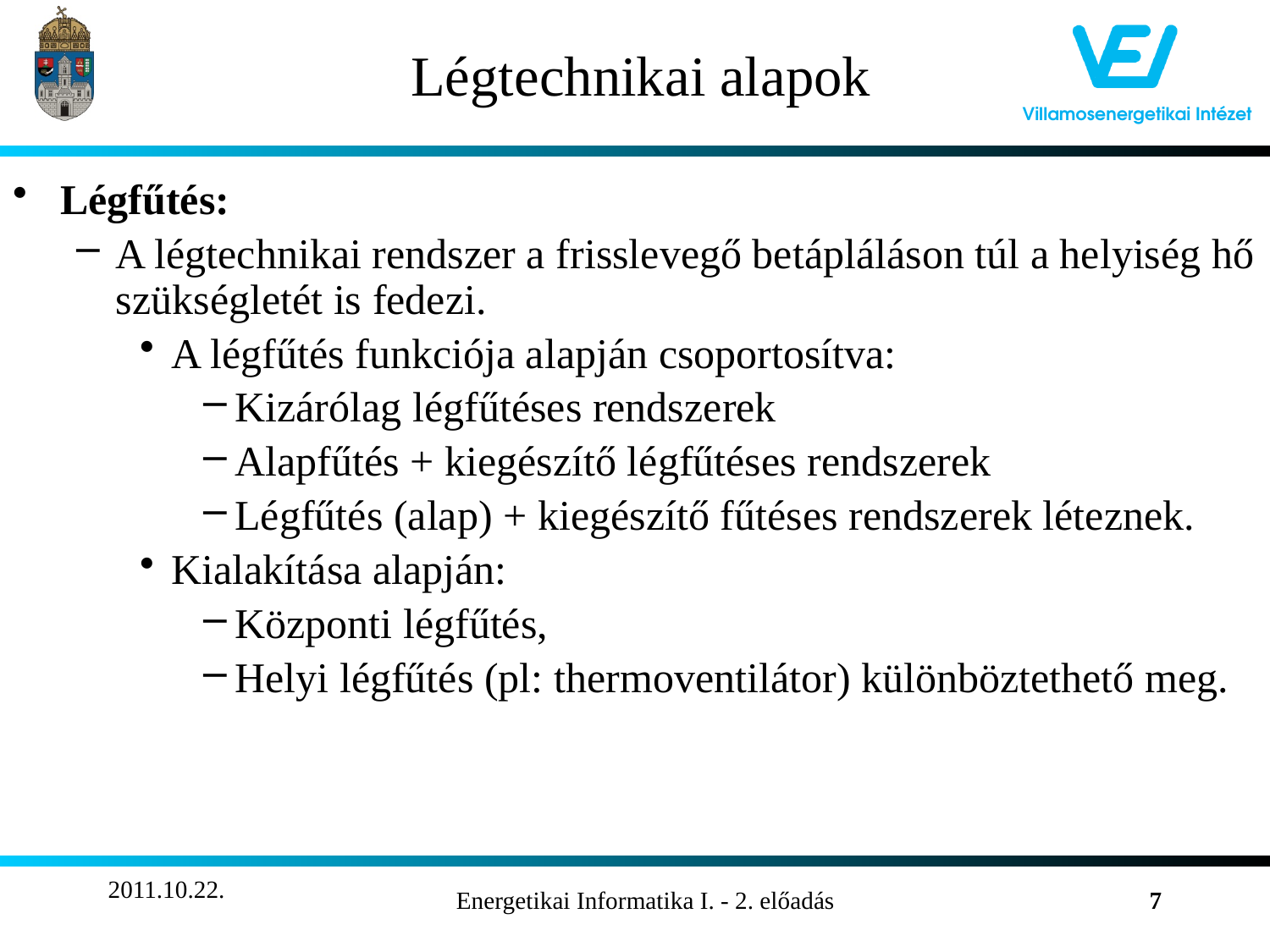

# Légtechnikai alapok
Légfűtés:
A légtechnikai rendszer a frisslevegő betápláláson túl a helyiség hő szükségletét is fedezi.
A légfűtés funkciója alapján csoportosítva:
Kizárólag légfűtéses rendszerek
Alapfűtés + kiegészítő légfűtéses rendszerek
Légfűtés (alap) + kiegészítő fűtéses rendszerek léteznek.
Kialakítása alapján:
Központi légfűtés,
Helyi légfűtés (pl: thermoventilátor) különböztethető meg.

2011.10.22.
Energetikai Informatika I. - 2. előadás
7